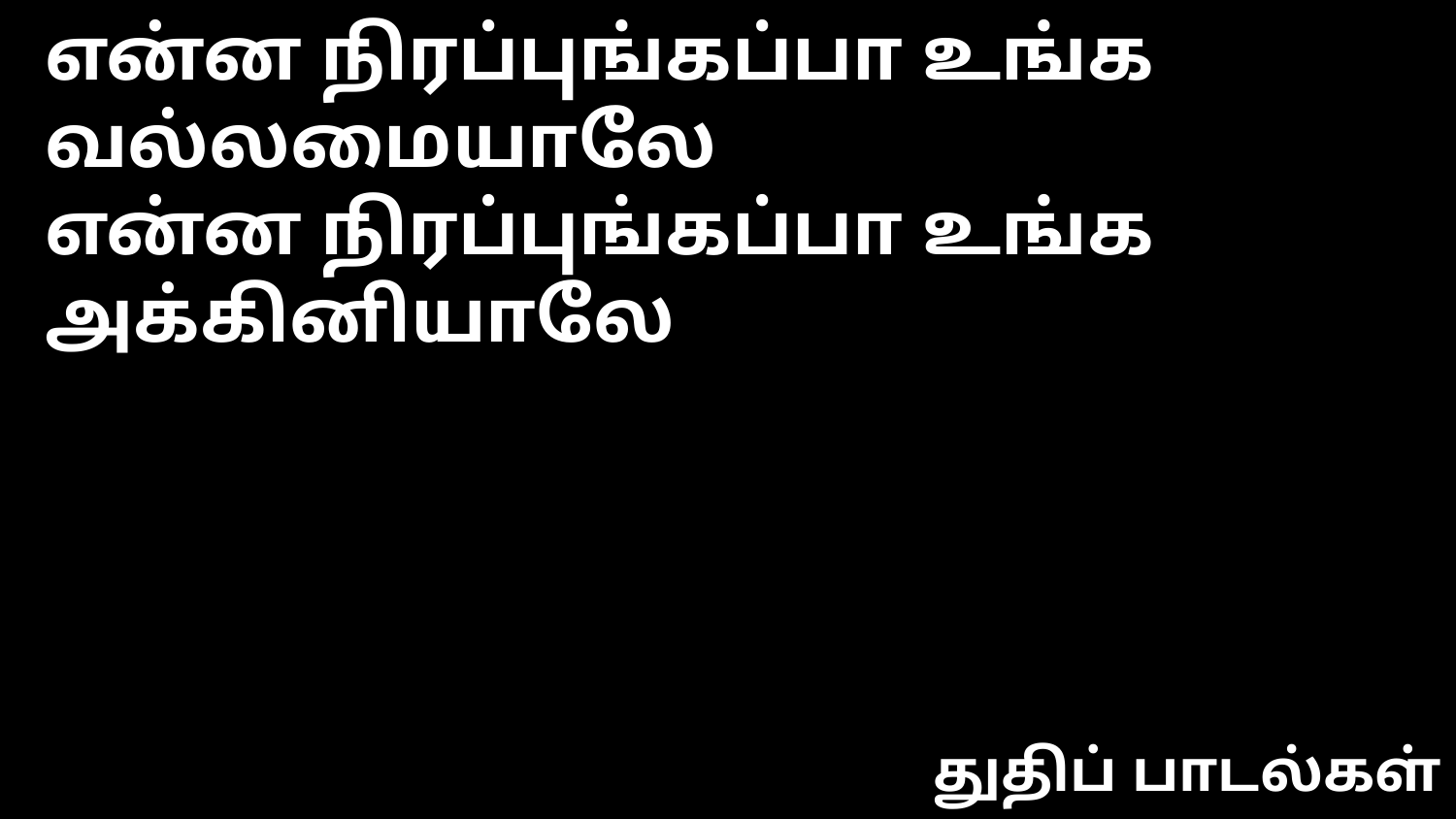

என்ன நிரப்புங்கப்பா உங்க வல்லமையாலே
என்ன நிரப்புங்கப்பா உங்க அக்கினியாலே

துதிப் பாடல்கள்